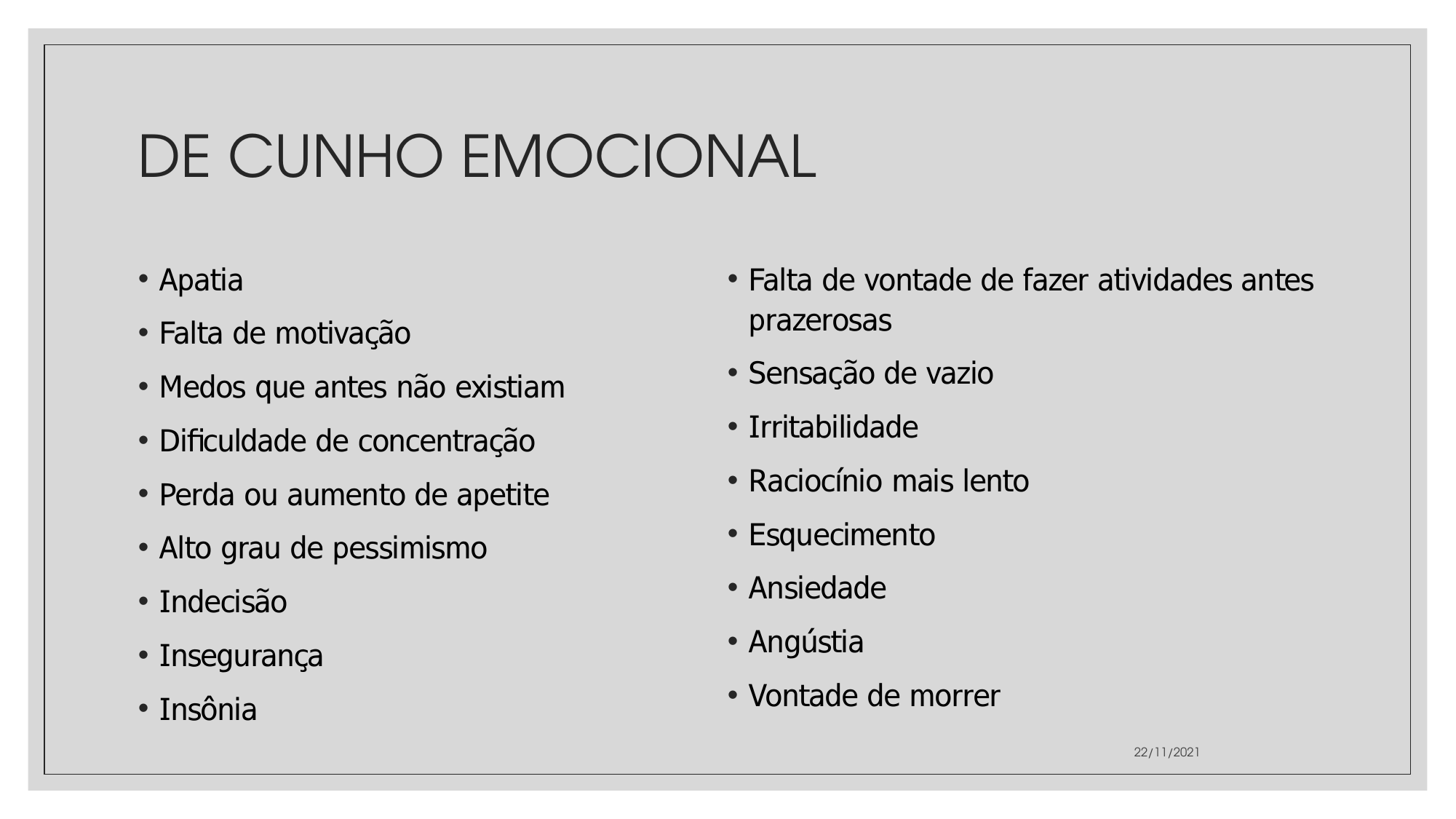

# DE CUNHO EMOCIONAL
Apatia
Falta de motivação
Medos que antes não existiam
Dificuldade de concentração
Perda ou aumento de apetite
Alto grau de pessimismo
Indecisão
Insegurança
Insônia
Falta de vontade de fazer atividades antes prazerosas
Sensação de vazio
Irritabilidade
Raciocínio mais lento
Esquecimento
Ansiedade
Angústia
Vontade de morrer

22/11/2021